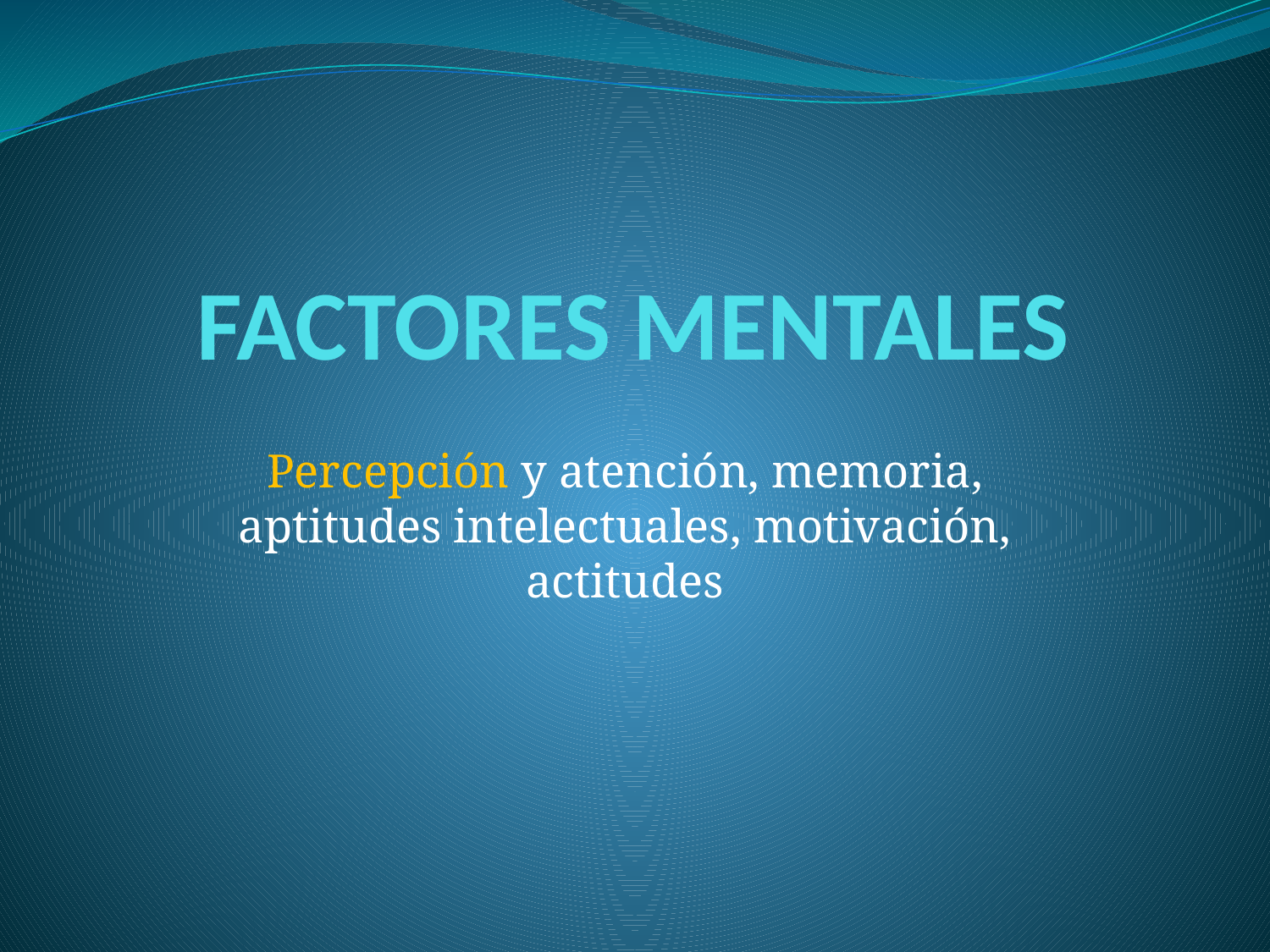

# FACTORES MENTALES
Percepción y atención, memoria, aptitudes intelectuales, motivación, actitudes